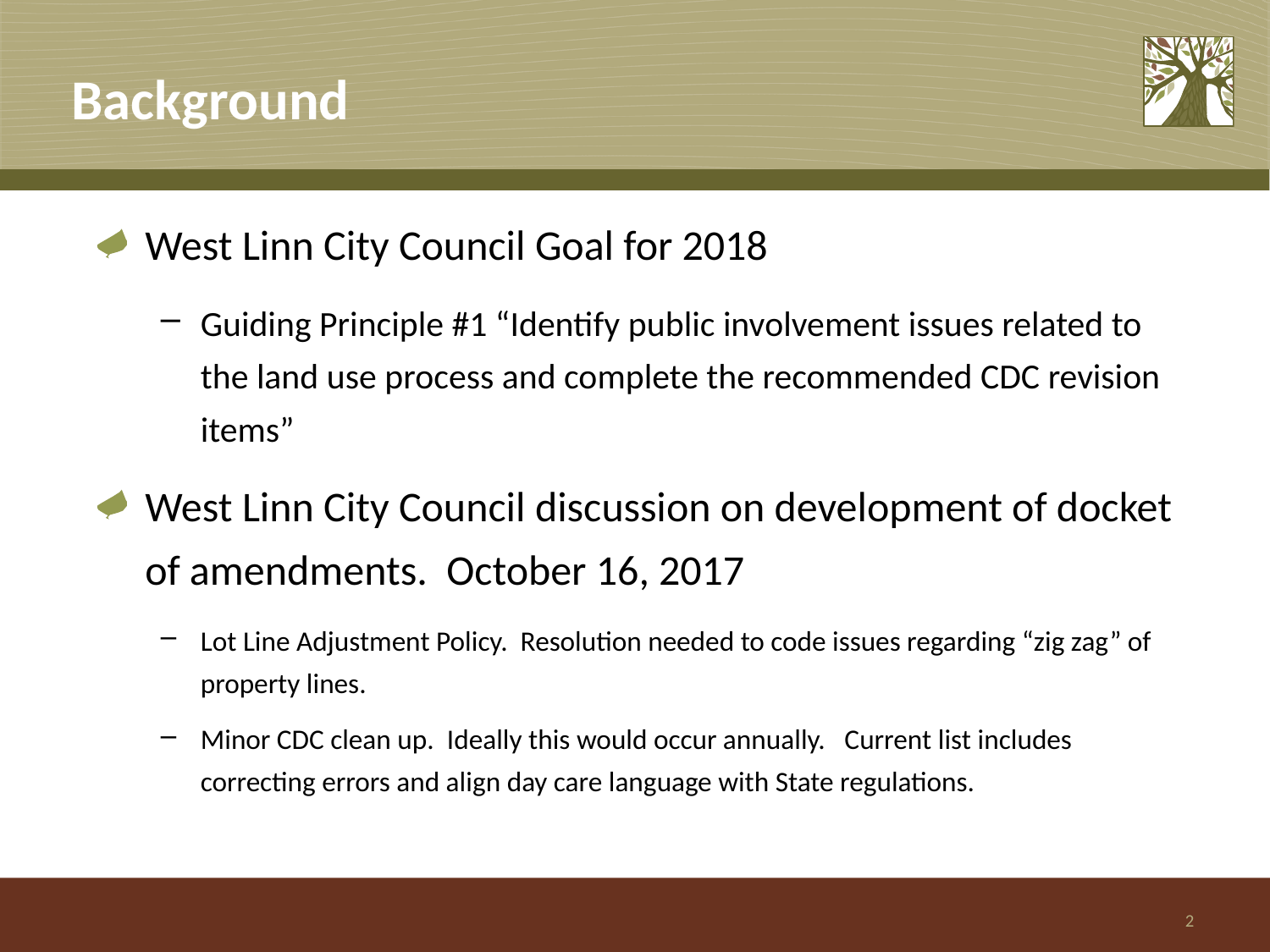

# Background
West Linn City Council Goal for 2018
Guiding Principle #1 “Identify public involvement issues related to the land use process and complete the recommended CDC revision items”
West Linn City Council discussion on development of docket of amendments.  October 16, 2017
Lot Line Adjustment Policy.  Resolution needed to code issues regarding “zig zag” of property lines.
Minor CDC clean up.  Ideally this would occur annually.   Current list includes correcting errors and align day care language with State regulations.